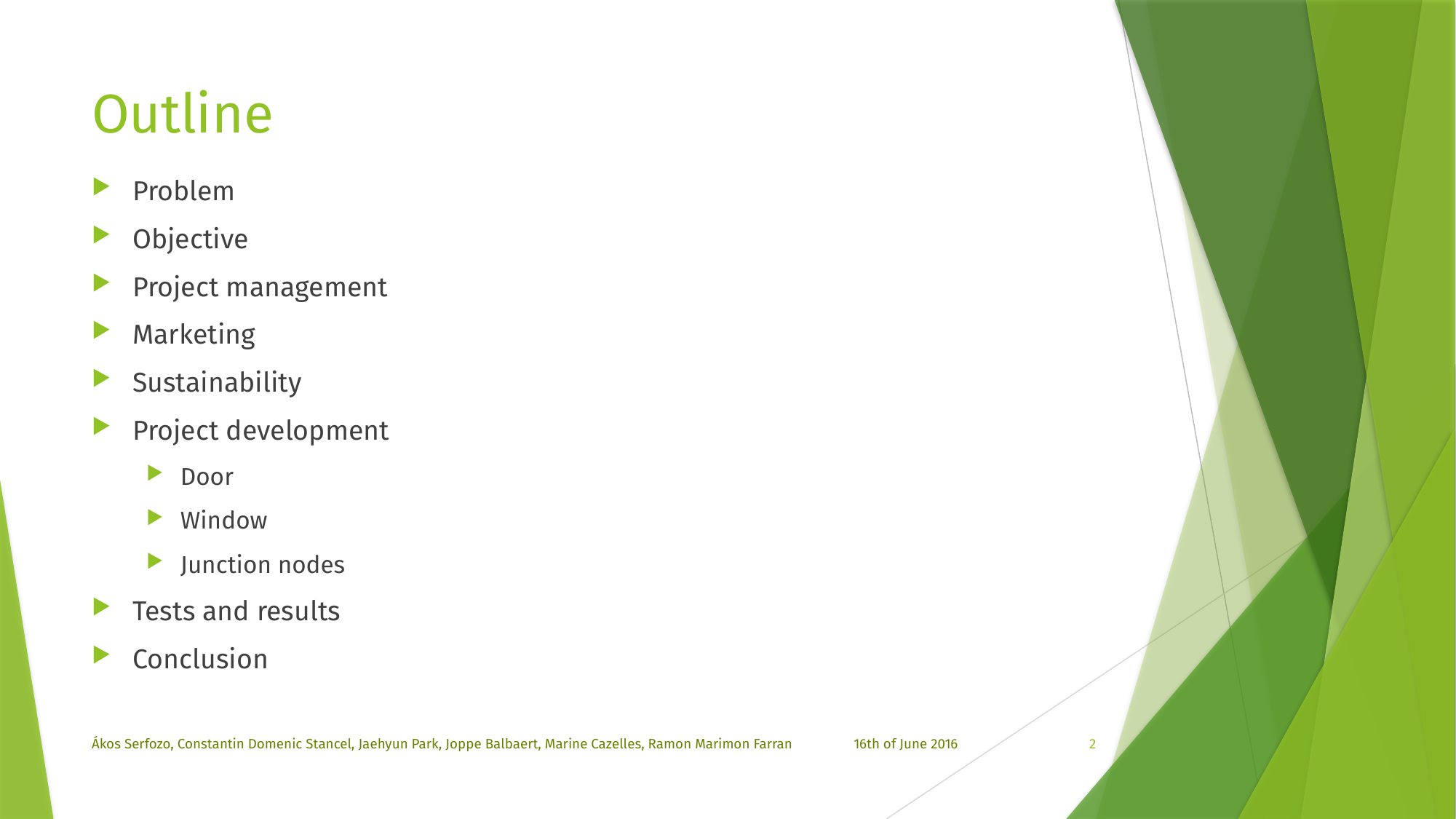

# Outline
Problem
Objective
Project management
Marketing
Sustainability
Project development
Door
Window
Junction nodes
Tests and results
Conclusion

Ákos Serfozo, Constantin Domenic Stancel, Jaehyun Park, Joppe Balbaert, Marine Cazelles, Ramon Marimon Farran
16th of June 2016
2